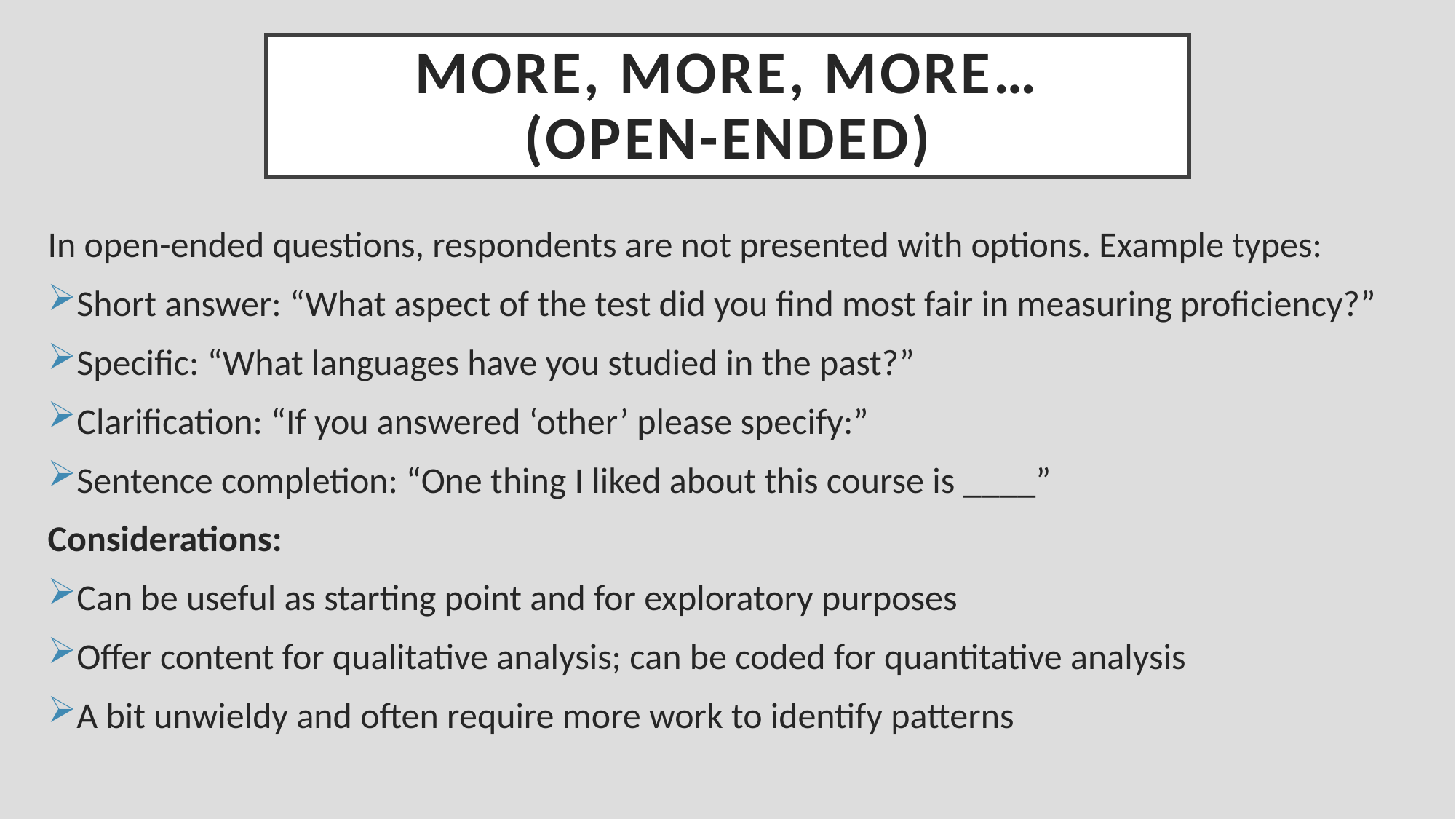

# More, more, more… (open-ended)
In open-ended questions, respondents are not presented with options. Example types:
Short answer: “What aspect of the test did you find most fair in measuring proficiency?”
Specific: “What languages have you studied in the past?”
Clarification: “If you answered ‘other’ please specify:”
Sentence completion: “One thing I liked about this course is ____”
Considerations:
Can be useful as starting point and for exploratory purposes
Offer content for qualitative analysis; can be coded for quantitative analysis
A bit unwieldy and often require more work to identify patterns